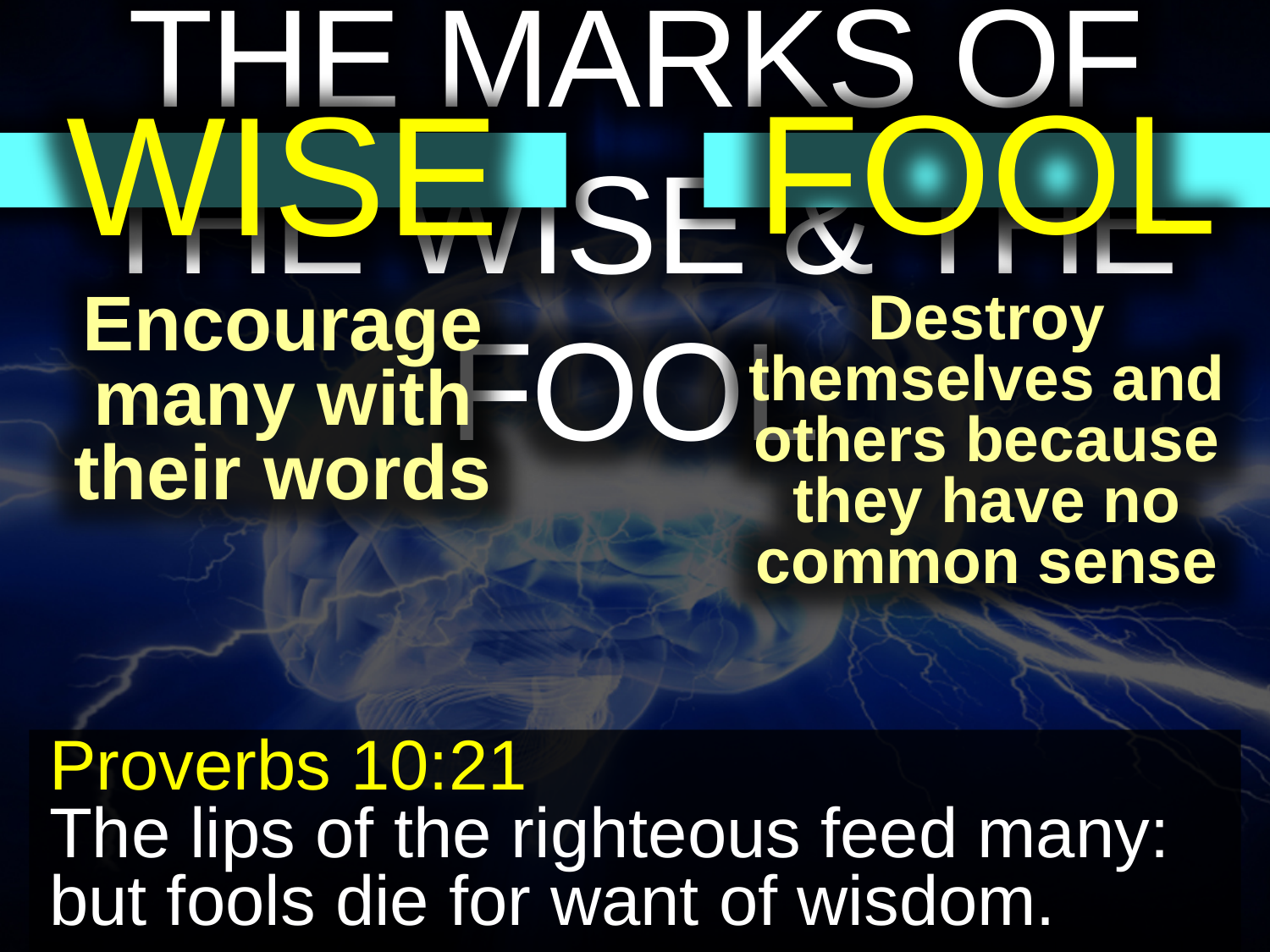

THE MARKS OF THE WISE & THE FOOL
FOOL
WISE

Encourage many with their words
Destroy themselves and others because they have no common sense
Proverbs 10:21
The lips of the righteous feed many: but fools die for want of wisdom.